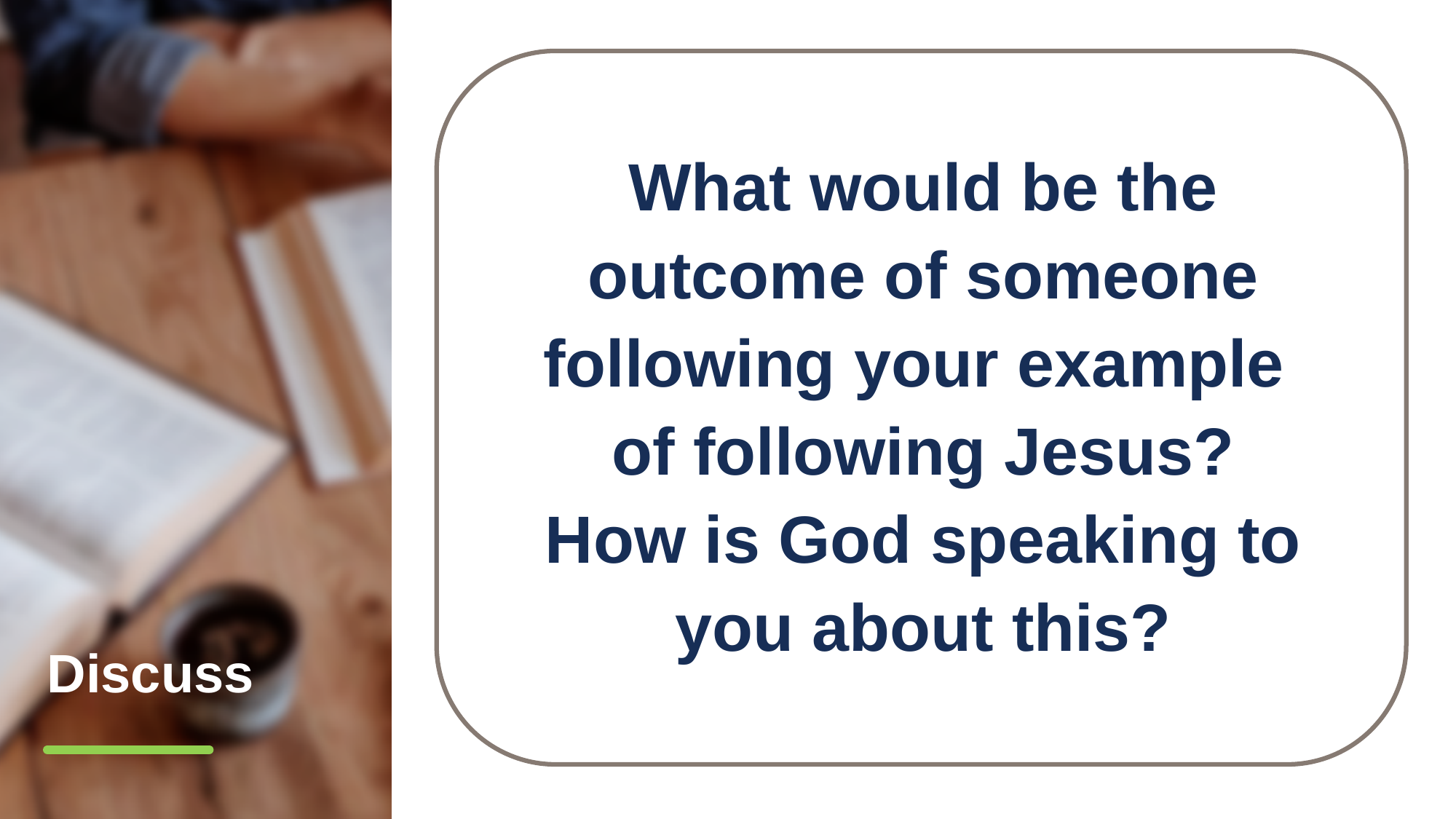

What would be the outcome of someone following your example
of following Jesus?
How is God speaking to you about this?
# Discuss